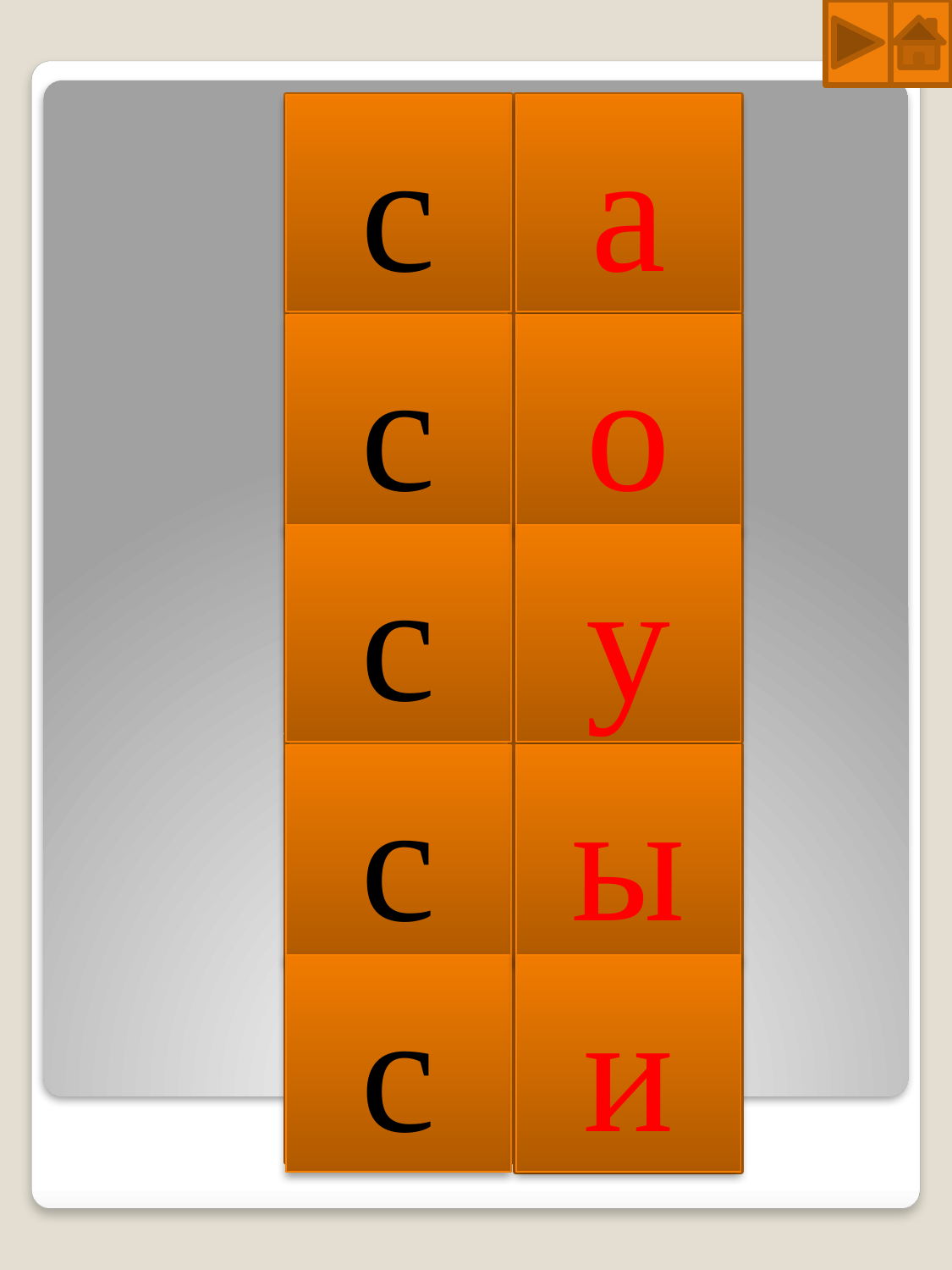

с

а

с

о

с

у

с

ы

с

и